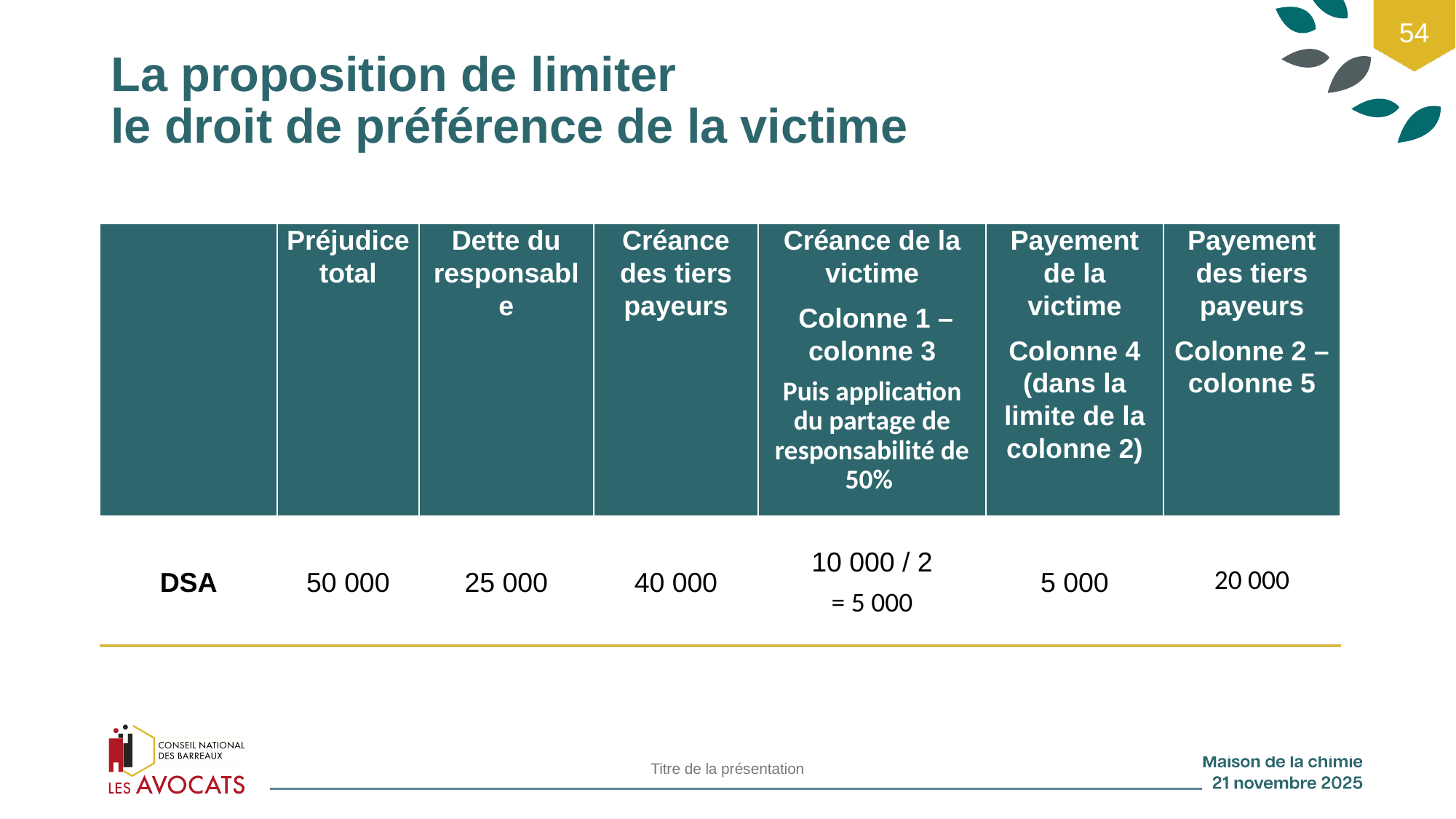

54
# La proposition de limiter le droit de préférence de la victime

|  | Préjudice total | Dette du responsable | Créance des tiers payeurs | Créance de la victime  Colonne 1 – colonne 3 Puis application du partage de responsabilité de 50% | Payement de la victime Colonne 4 (dans la limite de la colonne 2) | Payement des tiers payeurs Colonne 2 – colonne 5 |
| --- | --- | --- | --- | --- | --- | --- |
| DSA | 50 000 | 25 000 | 40 000 | 10 000 / 2 = 5 000 | 5 000 | 20 000 |
Titre de la présentation